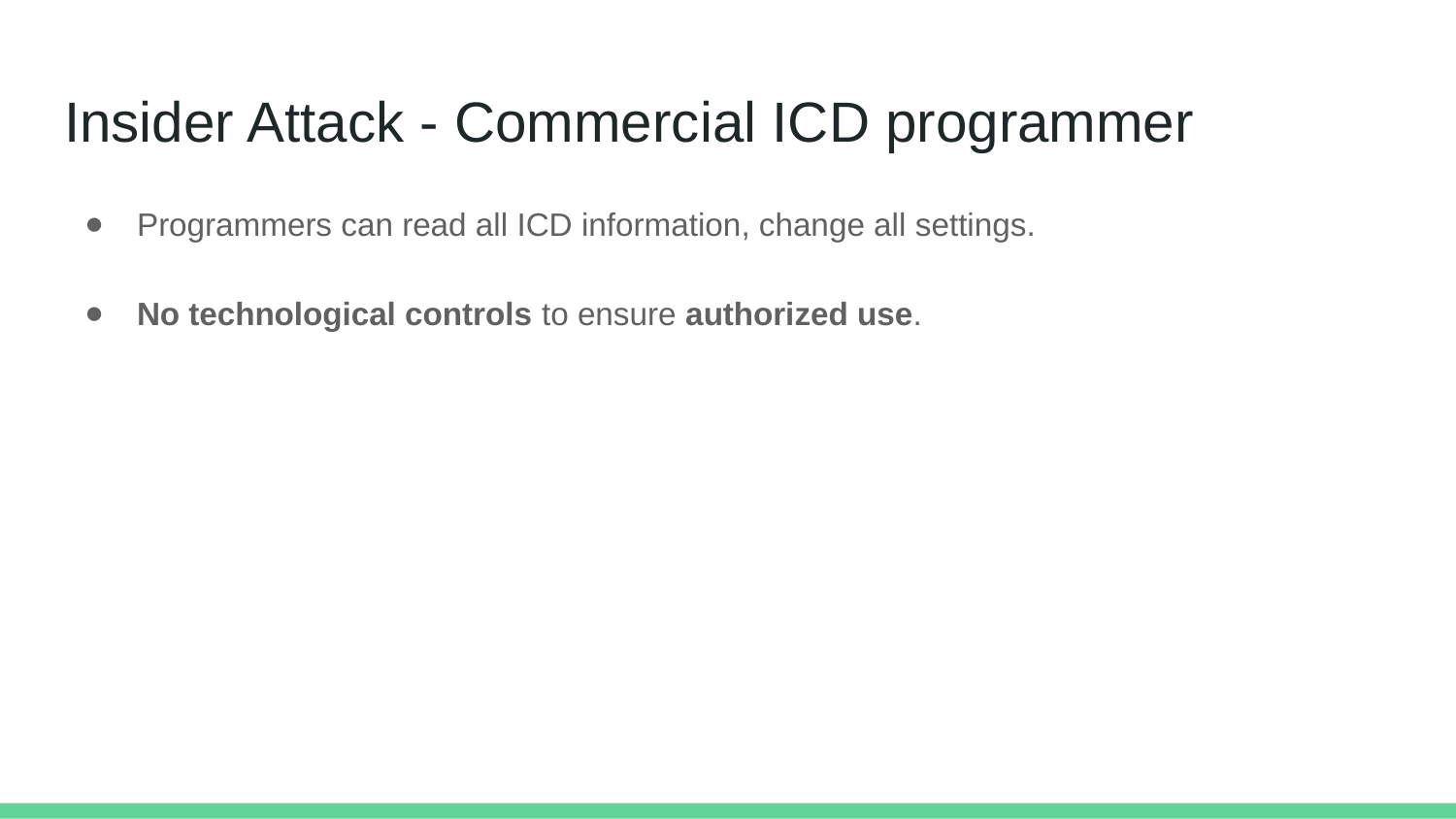

# Insider Attack - Commercial ICD programmer
Programmers can read all ICD information, change all settings.

No technological controls to ensure authorized use.